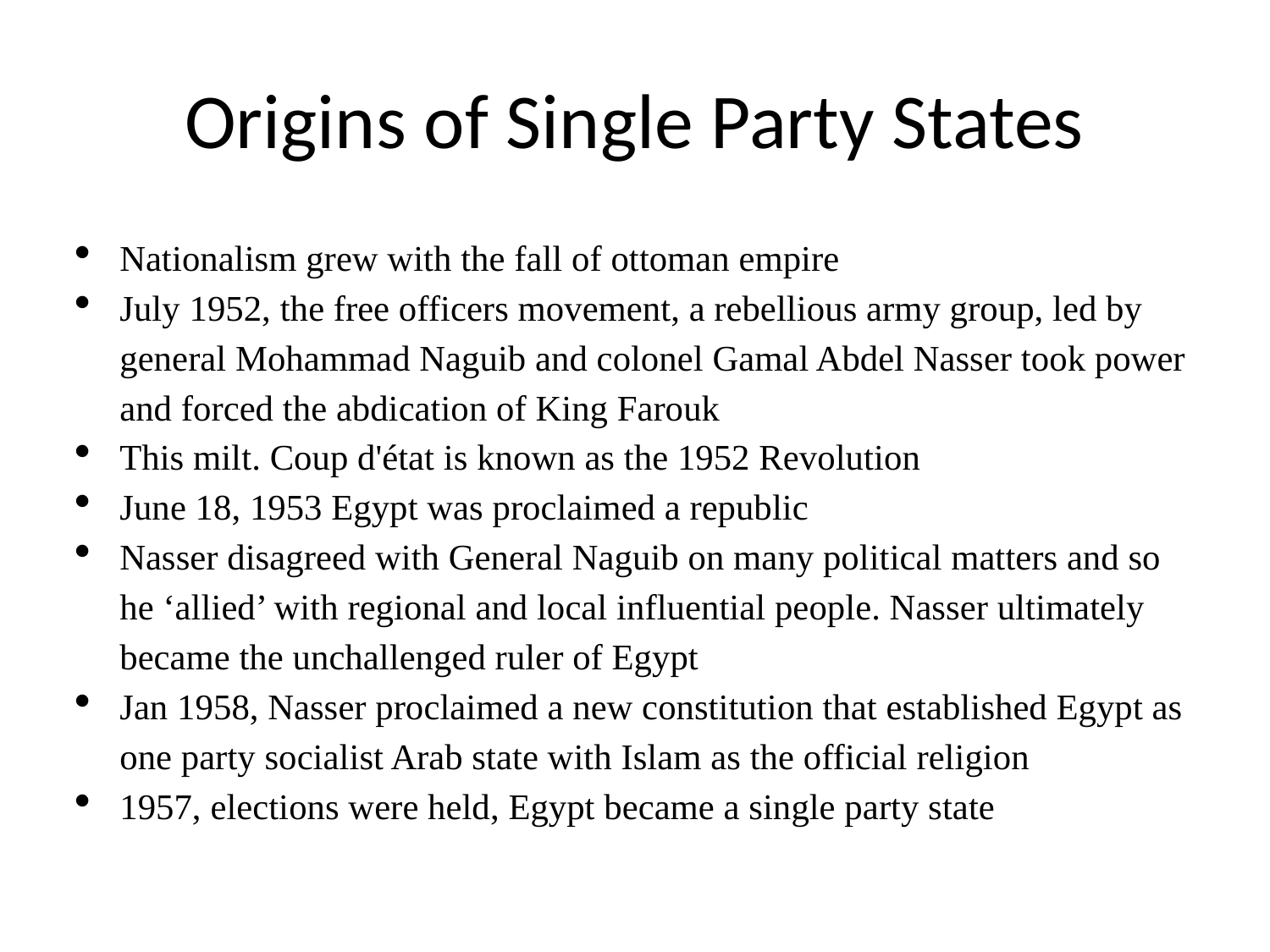

# Origins of Single Party States
Nationalism grew with the fall of ottoman empire
July 1952, the free officers movement, a rebellious army group, led by general Mohammad Naguib and colonel Gamal Abdel Nasser took power and forced the abdication of King Farouk
This milt. Coup d'état is known as the 1952 Revolution
June 18, 1953 Egypt was proclaimed a republic
Nasser disagreed with General Naguib on many political matters and so he ‘allied’ with regional and local influential people. Nasser ultimately became the unchallenged ruler of Egypt
Jan 1958, Nasser proclaimed a new constitution that established Egypt as one party socialist Arab state with Islam as the official religion
1957, elections were held, Egypt became a single party state